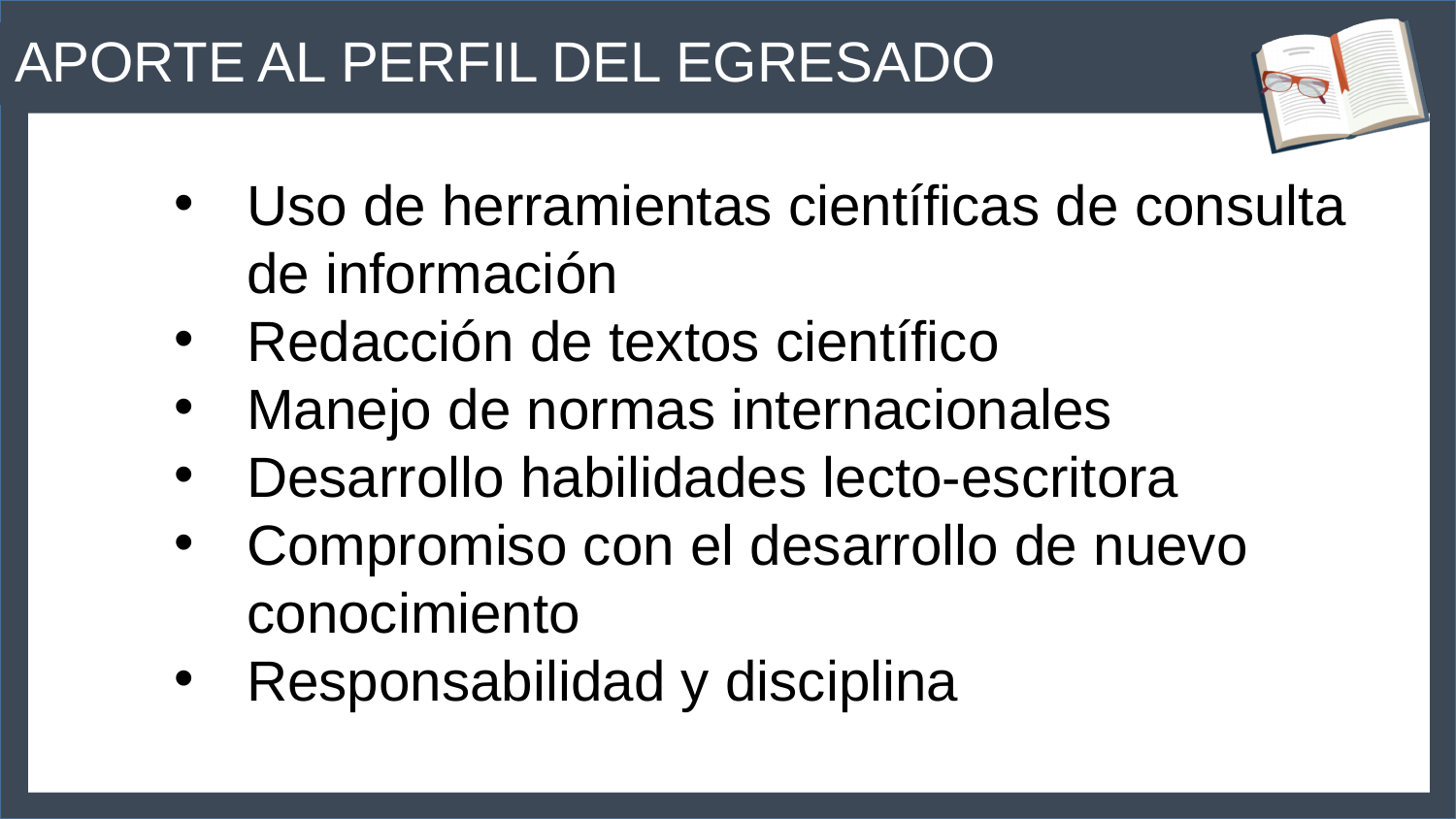

APORTE AL PERFIL DEL EGRESADO
Uso de herramientas científicas de consulta de información
Redacción de textos científico
Manejo de normas internacionales
Desarrollo habilidades lecto-escritora
Compromiso con el desarrollo de nuevo conocimiento
Responsabilidad y disciplina